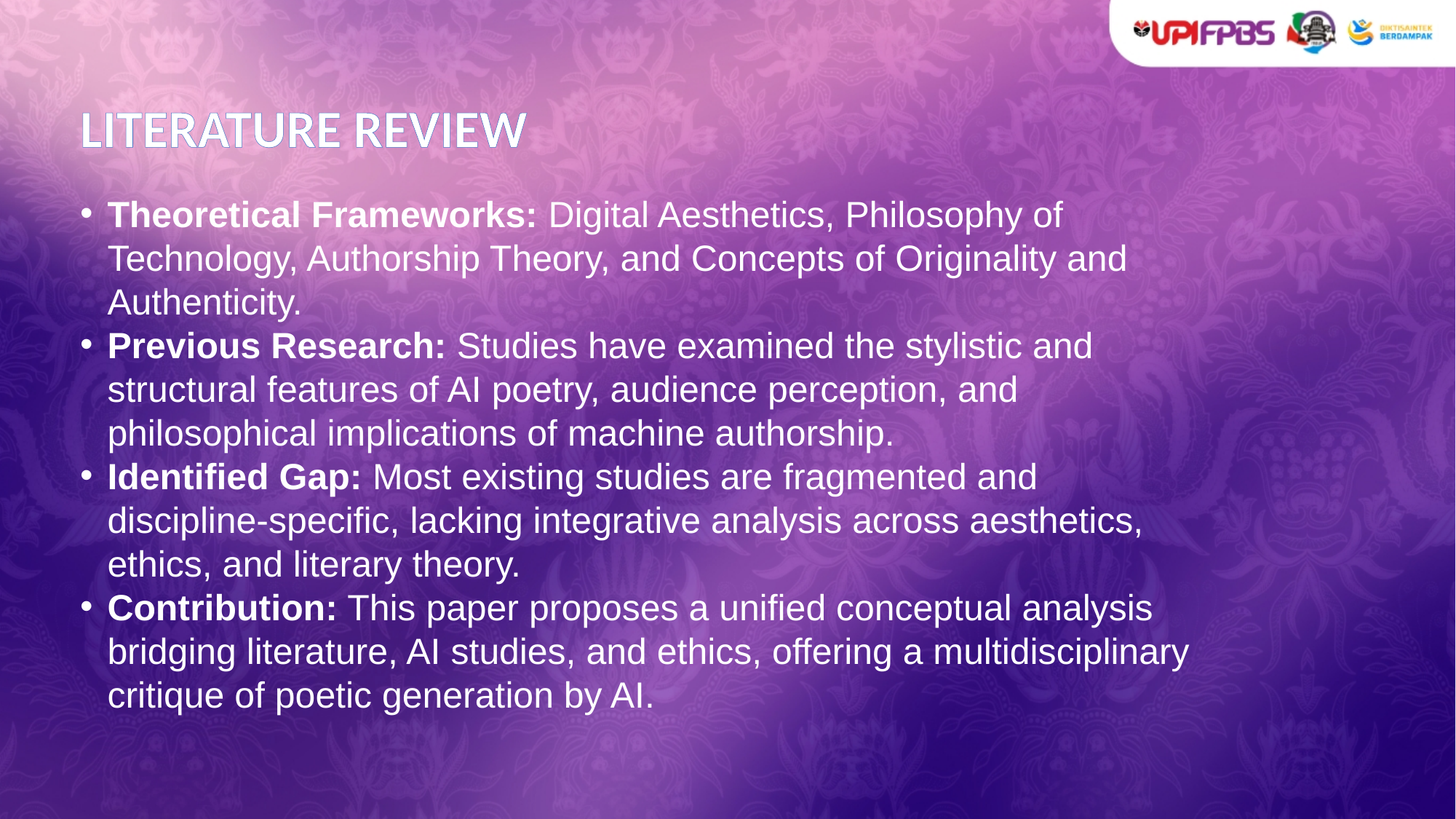

# LITERATURE REVIEW
Theoretical Frameworks: Digital Aesthetics, Philosophy of Technology, Authorship Theory, and Concepts of Originality and Authenticity.
Previous Research: Studies have examined the stylistic and structural features of AI poetry, audience perception, and philosophical implications of machine authorship.
Identified Gap: Most existing studies are fragmented and discipline-specific, lacking integrative analysis across aesthetics, ethics, and literary theory.
Contribution: This paper proposes a unified conceptual analysis bridging literature, AI studies, and ethics, offering a multidisciplinary critique of poetic generation by AI.